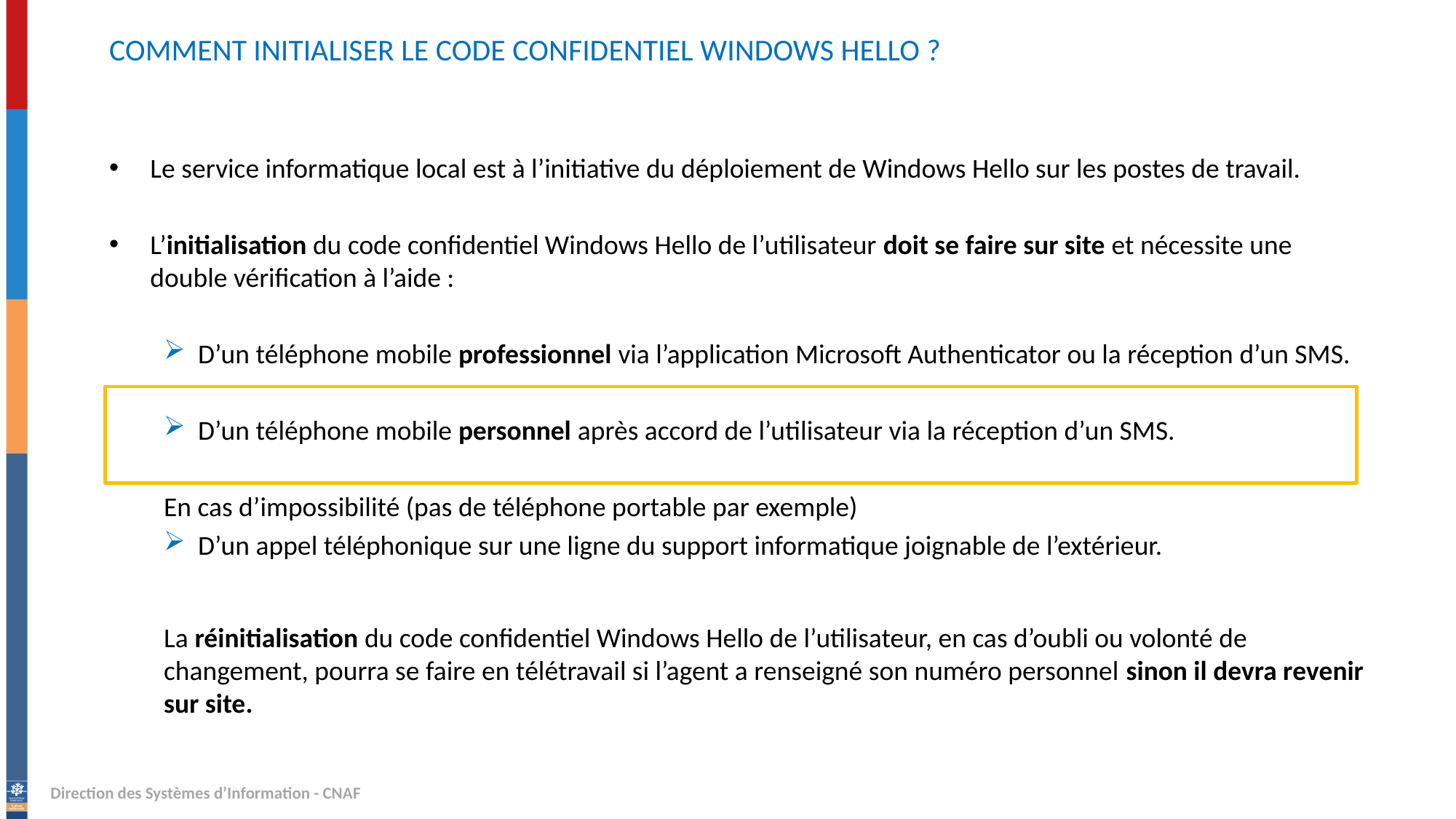

# Comment Initialiser le code confidentiel Windows hello ?
Le service informatique local est à l’initiative du déploiement de Windows Hello sur les postes de travail.

L’initialisation du code confidentiel Windows Hello de l’utilisateur doit se faire sur site et nécessite une double vérification à l’aide :

D’un téléphone mobile professionnel via l’application Microsoft Authenticator ou la réception d’un SMS.

D’un téléphone mobile personnel après accord de l’utilisateur via la réception d’un SMS.

En cas d’impossibilité (pas de téléphone portable par exemple)
D’un appel téléphonique sur une ligne du support informatique joignable de l’extérieur.

La réinitialisation du code confidentiel Windows Hello de l’utilisateur, en cas d’oubli ou volonté de changement, pourra se faire en télétravail si l’agent a renseigné son numéro personnel sinon il devra revenir sur site.